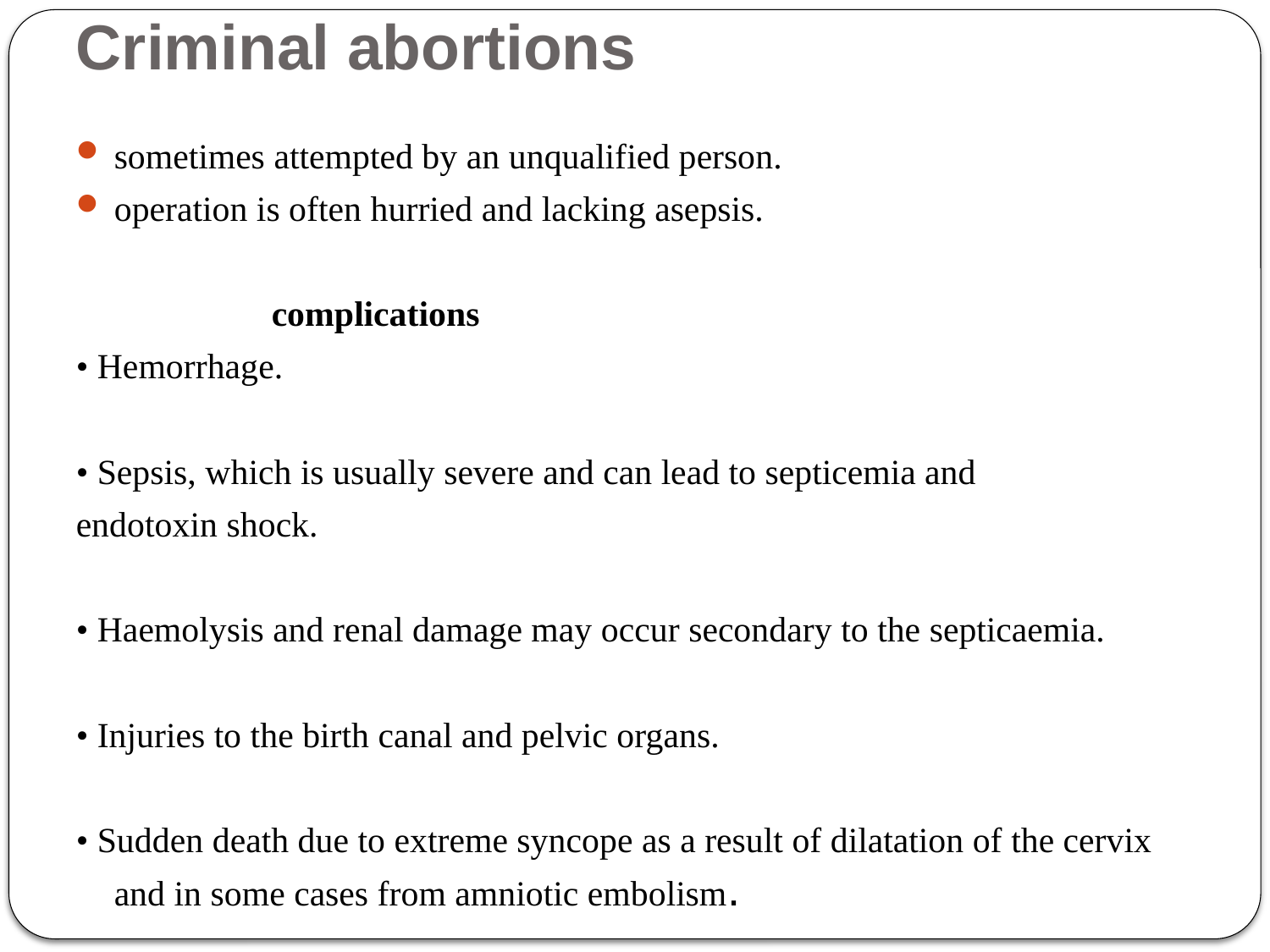

# Criminal abortions
sometimes attempted by an unqualified person.
operation is often hurried and lacking asepsis.

                      complications
• Hemorrhage.

• Sepsis, which is usually severe and can lead to septicemia and
endotoxin shock.

• Haemolysis and renal damage may occur secondary to the septicaemia.

• Injuries to the birth canal and pelvic organs.

• Sudden death due to extreme syncope as a result of dilatation of the cervix and in some cases from amniotic embolism.